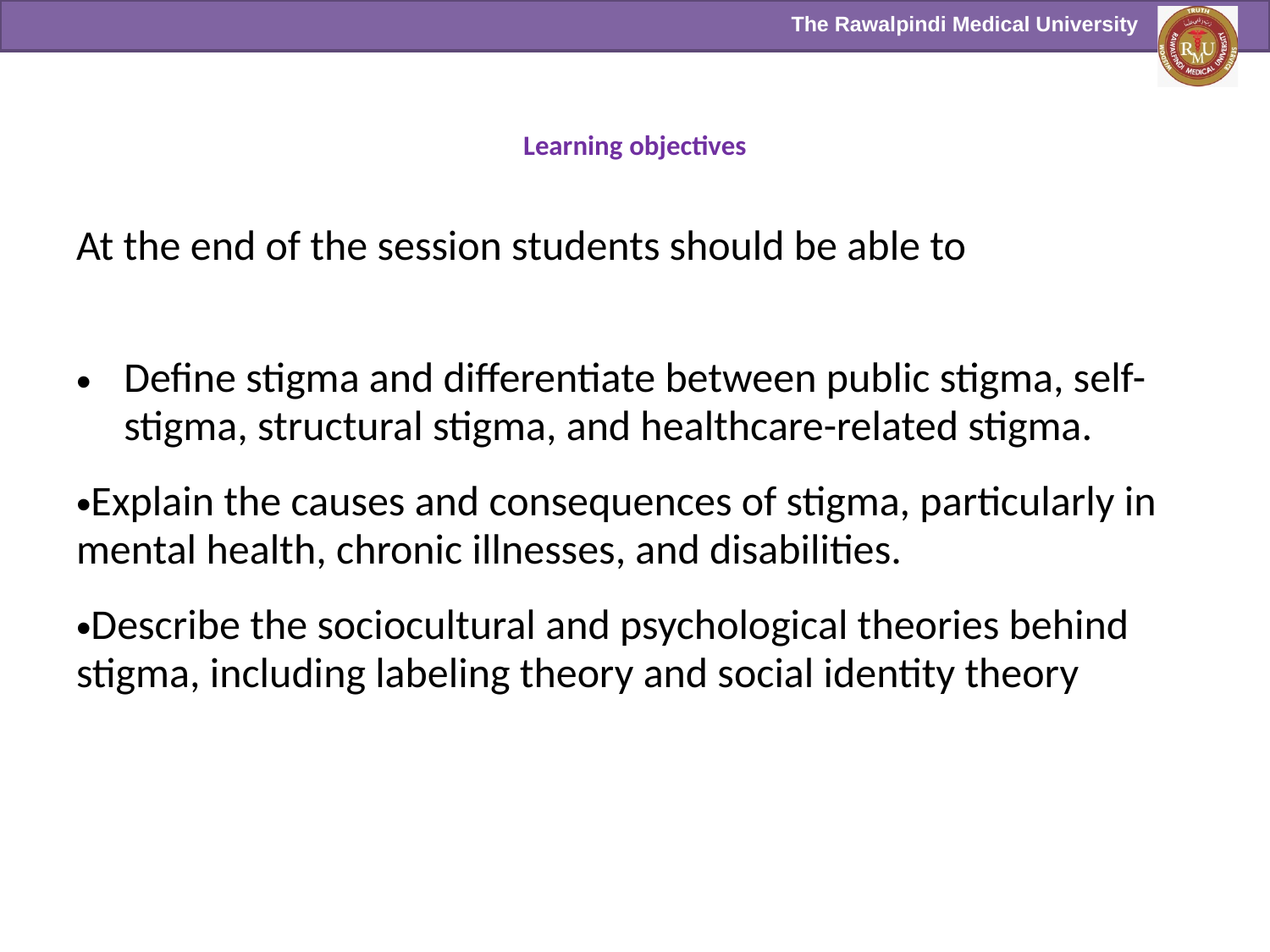

# Learning objectives
At the end of the session students should be able to

Define stigma and differentiate between public stigma, self-stigma, structural stigma, and healthcare-related stigma.
Explain the causes and consequences of stigma, particularly in mental health, chronic illnesses, and disabilities.
Describe the sociocultural and psychological theories behind stigma, including labeling theory and social identity theory